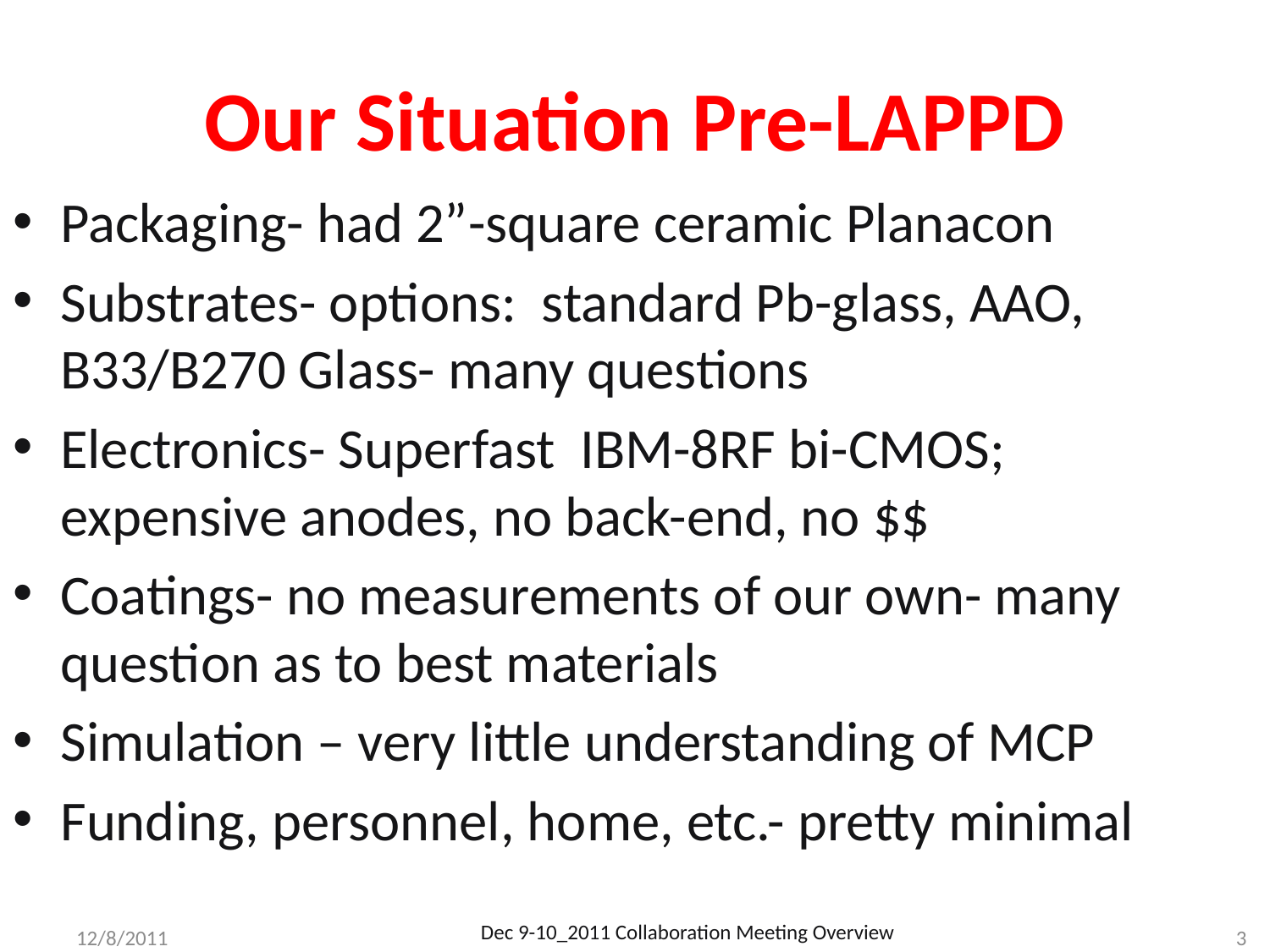

# Our Situation Pre-LAPPD
Packaging- had 2”-square ceramic Planacon
Substrates- options:  standard Pb-glass, AAO, B33/B270 Glass- many questions
Electronics- Superfast  IBM-8RF bi-CMOS;  expensive anodes, no back-end, no $$
Coatings- no measurements of our own- many question as to best materials
Simulation – very little understanding of MCP
Funding, personnel, home, etc.- pretty minimal
Dec 9-10_2011 Collaboration Meeting Overview
12/8/2011
3